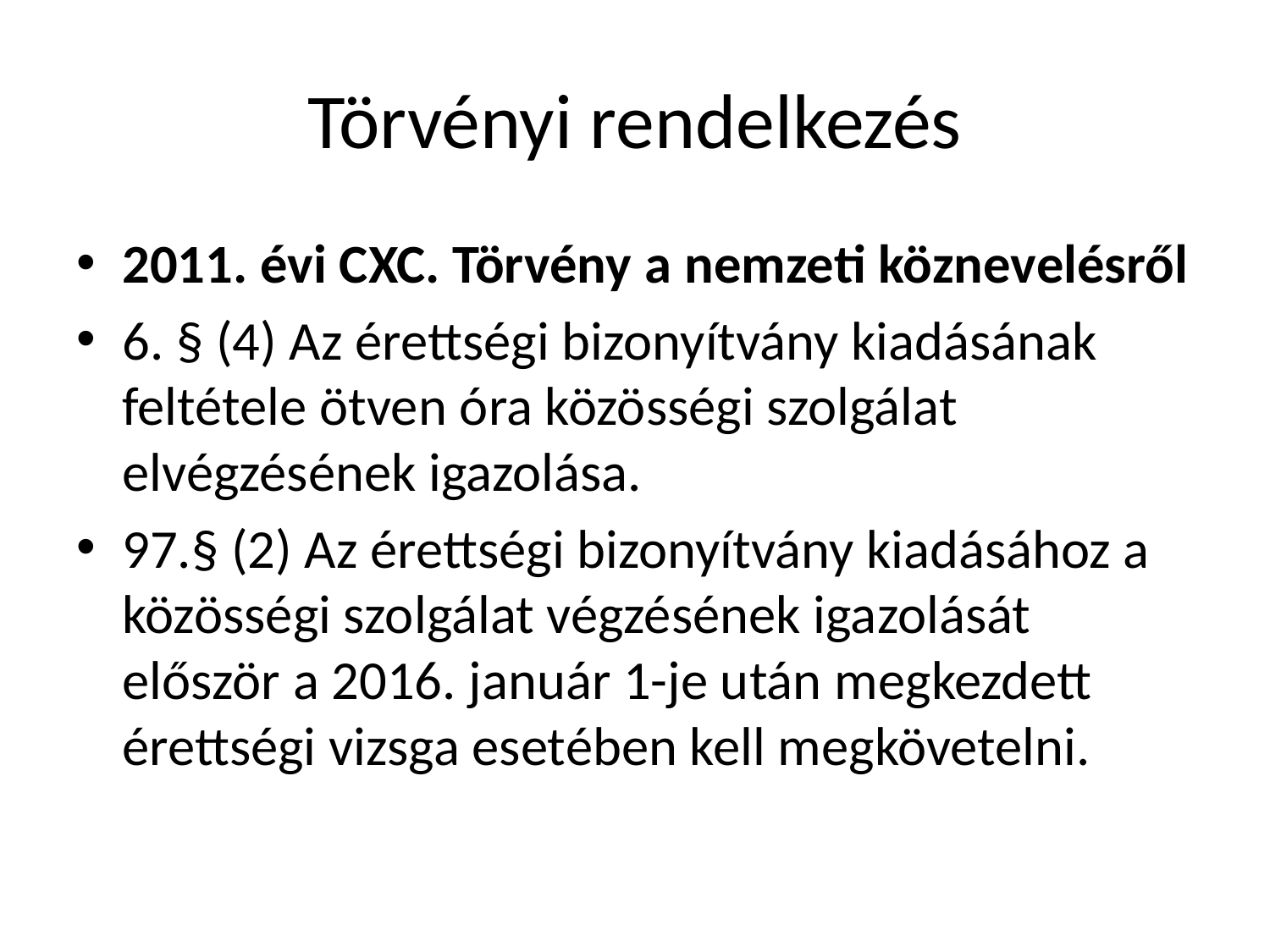

# Törvényi rendelkezés
2011. évi CXC. Törvény a nemzeti köznevelésről
6. § (4) Az érettségi bizonyítvány kiadásának feltétele ötven óra közösségi szolgálat elvégzésének igazolása.
97.§ (2) Az érettségi bizonyítvány kiadásához a közösségi szolgálat végzésének igazolását először a 2016. január 1-je után megkezdett érettségi vizsga esetében kell megkövetelni.